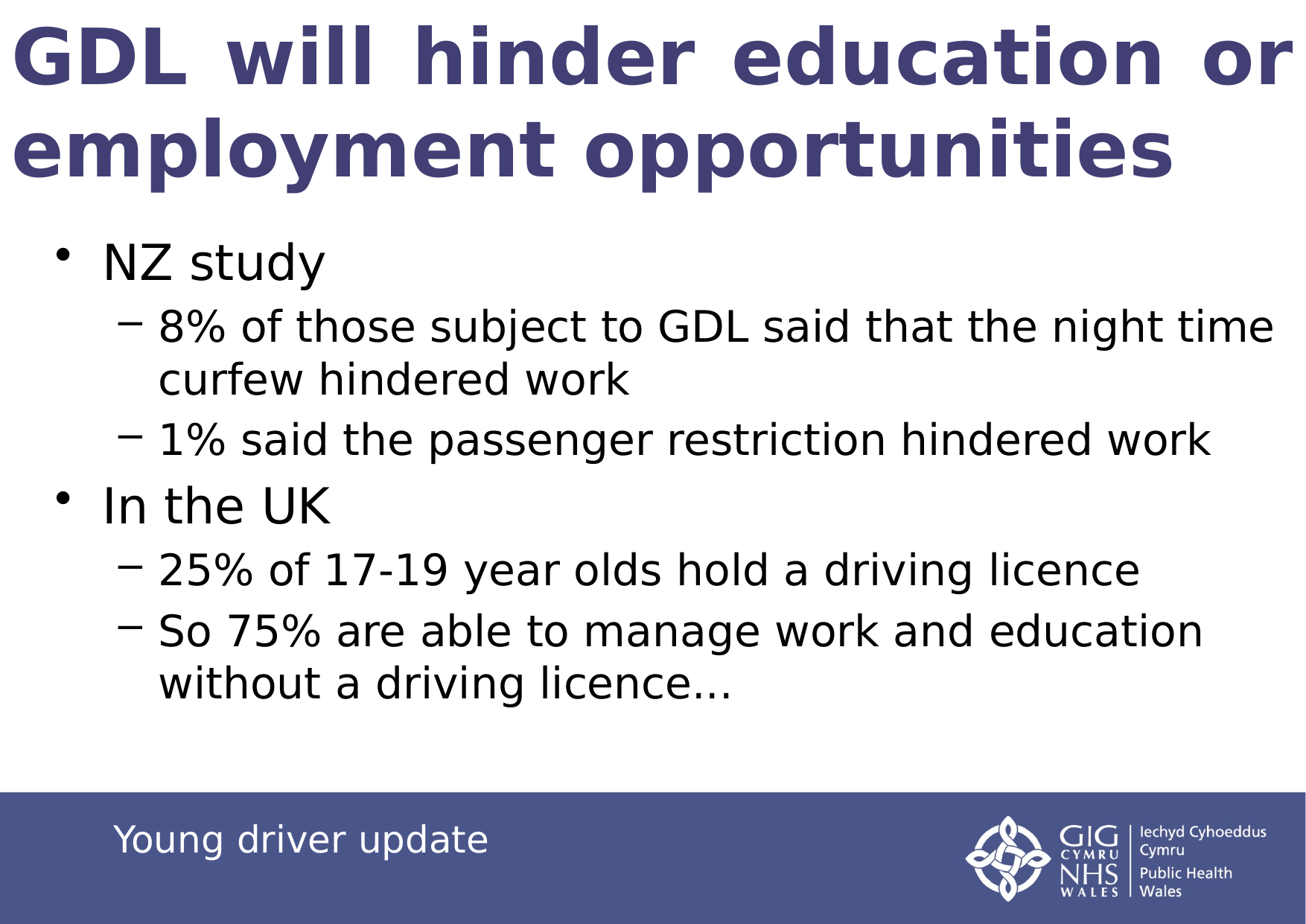

# GDL will hinder education or employment opportunities
NZ study
8% of those subject to GDL said that the night time curfew hindered work
1% said the passenger restriction hindered work
In the UK
25% of 17-19 year olds hold a driving licence
So 75% are able to manage work and education without a driving licence...
Young driver update